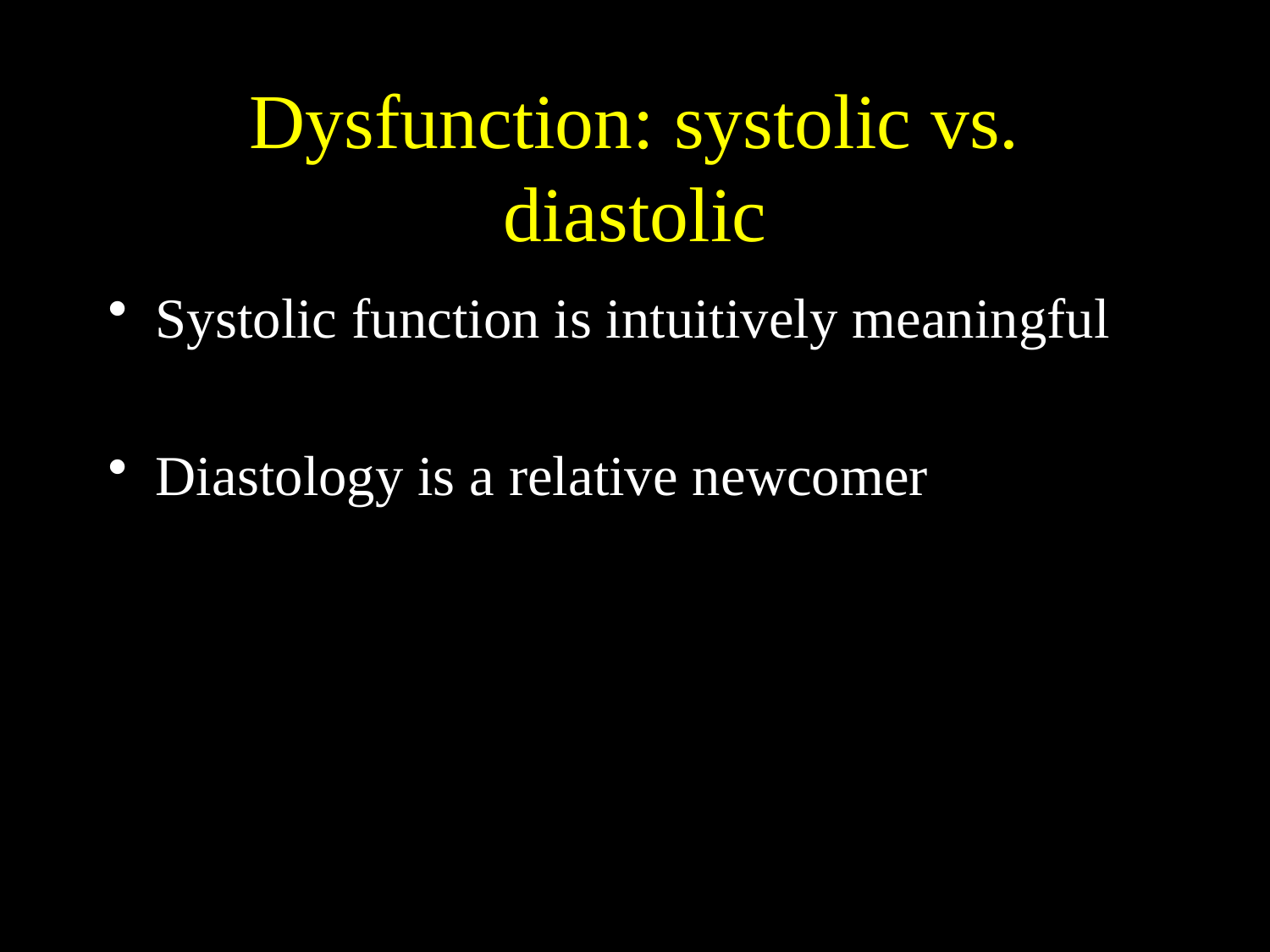

# Dysfunction: systolic vs. diastolic
Systolic function is intuitively meaningful

Diastology is a relative newcomer